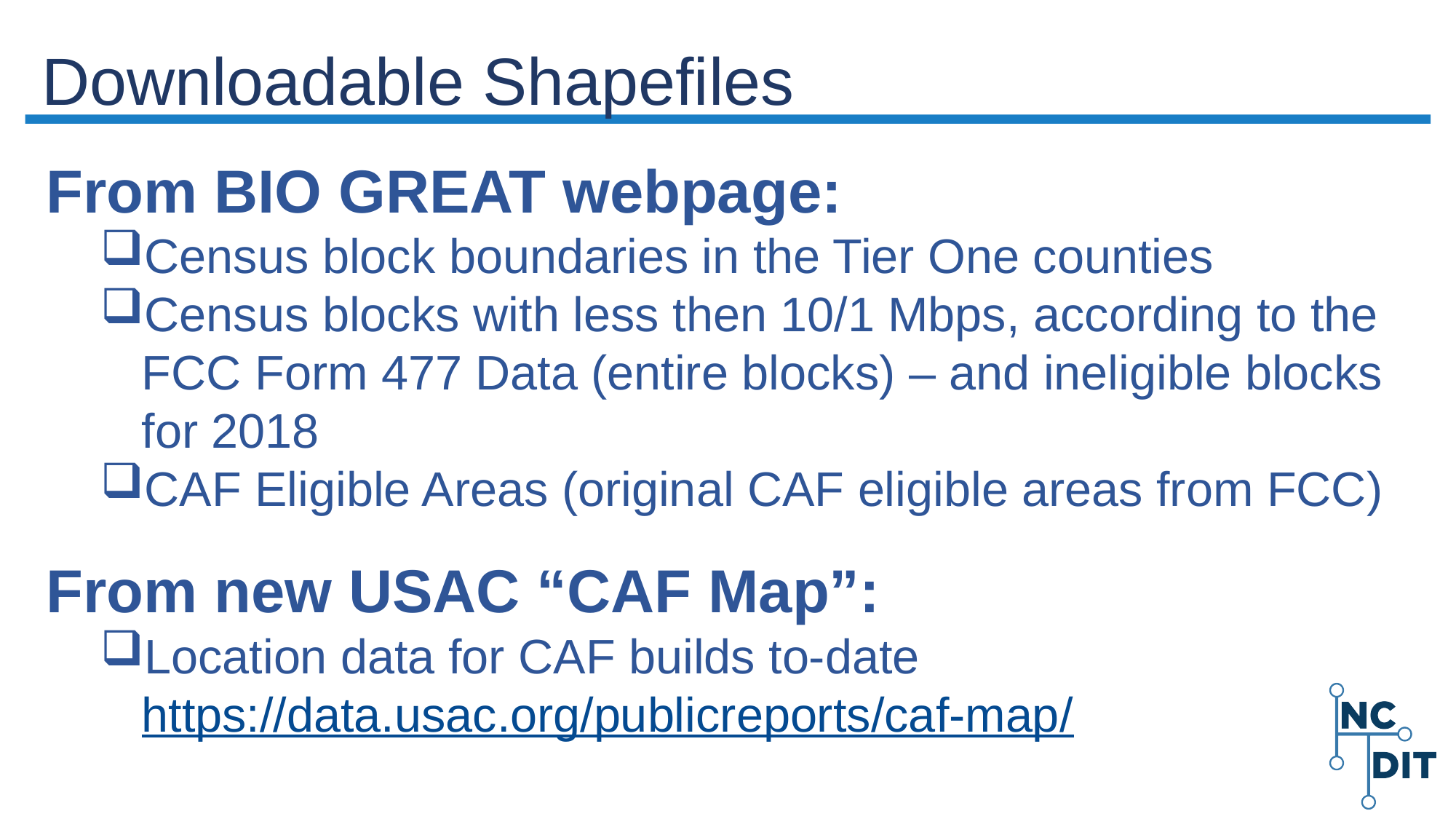

From BIO GREAT webpage:
Census block boundaries in the Tier One counties
Census blocks with less then 10/1 Mbps, according to the FCC Form 477 Data (entire blocks) – and ineligible blocks for 2018
CAF Eligible Areas (original CAF eligible areas from FCC)
From new USAC “CAF Map”:
Location data for CAF builds to-date https://data.usac.org/publicreports/caf-map/

# Downloadable Shapefiles